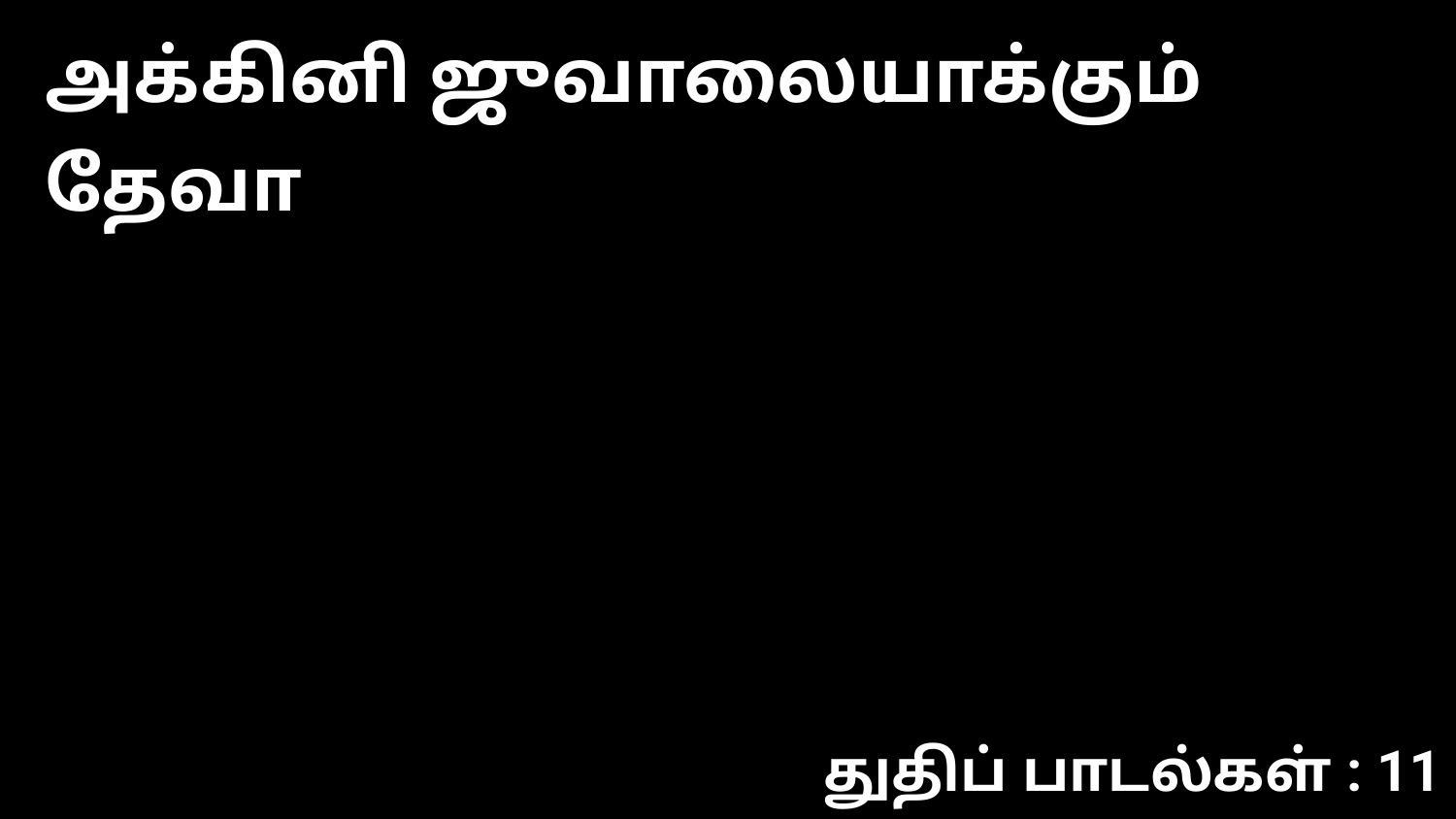

அக்கினி ஜுவாலையாக்கும் தேவா
துதிப் பாடல்கள் : 11